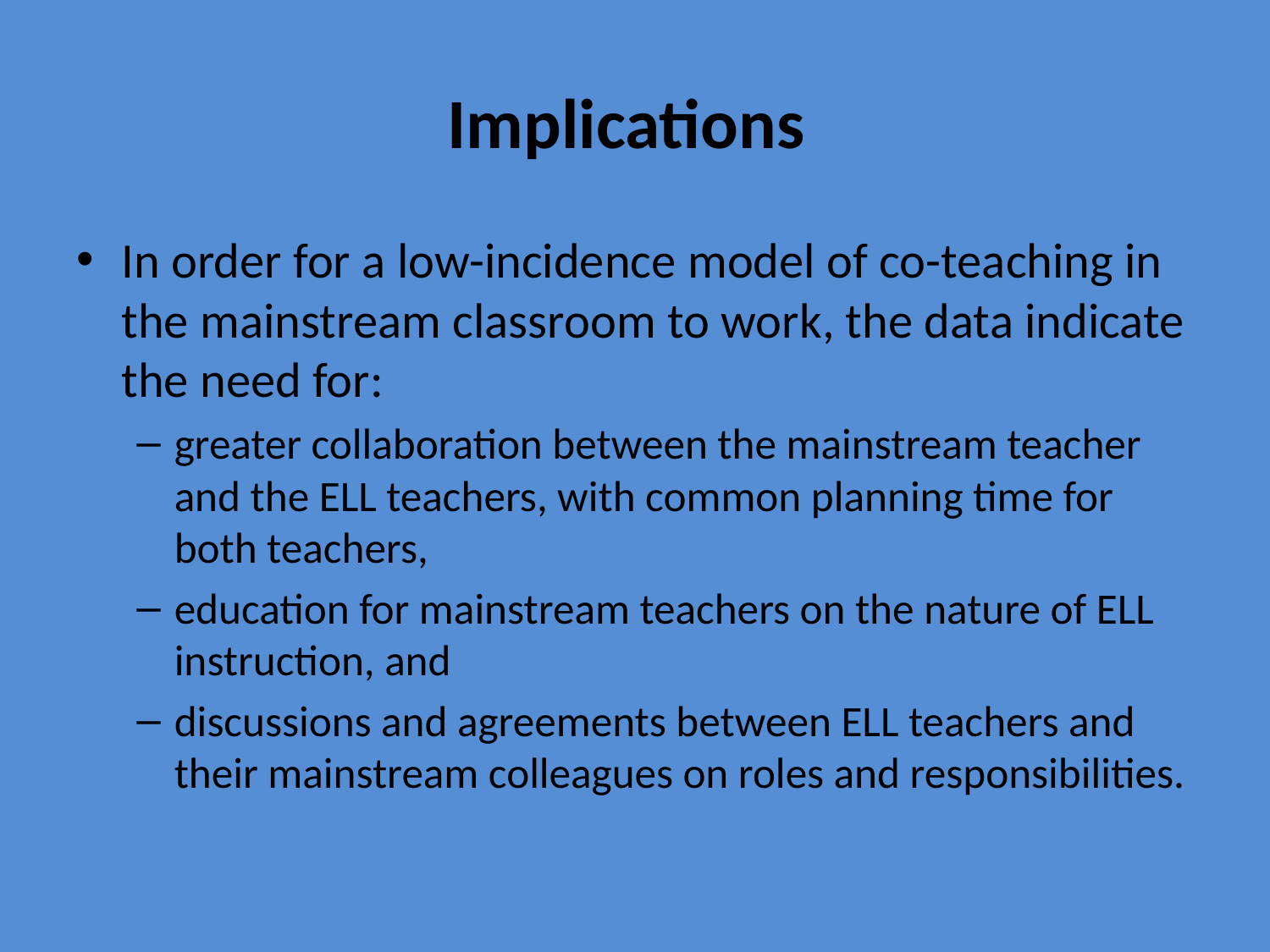

# Implications
In order for a low-incidence model of co-teaching in the mainstream classroom to work, the data indicate the need for:
greater collaboration between the mainstream teacher and the ELL teachers, with common planning time for both teachers,
education for mainstream teachers on the nature of ELL instruction, and
discussions and agreements between ELL teachers and their mainstream colleagues on roles and responsibilities.